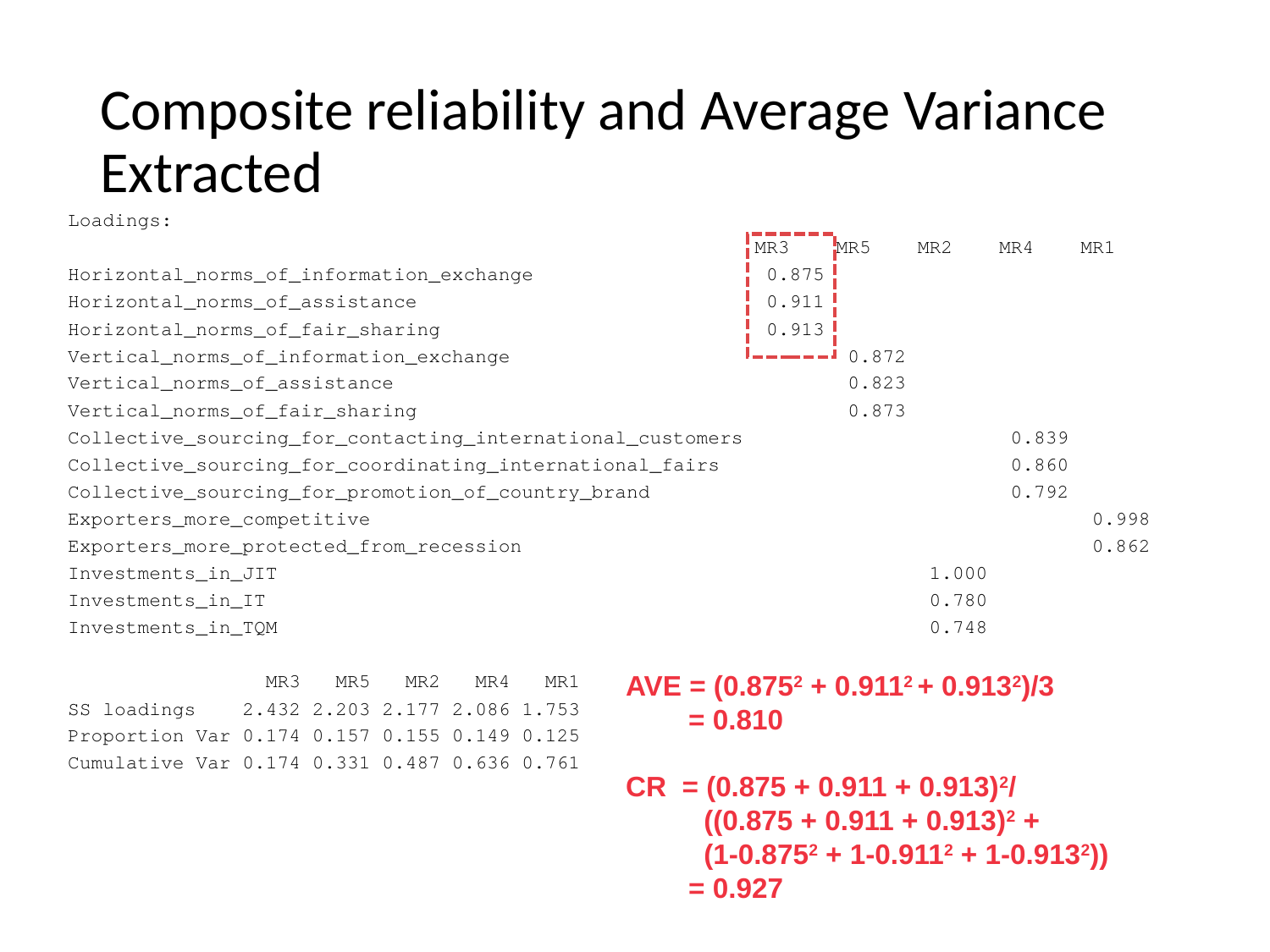

# Composite reliability and Average Variance Extracted
Loadings:
                                                           MR3    MR5    MR2    MR4    MR1
Horizontal_norms_of_information_exchange                    0.875
Horizontal_norms_of_assistance                              0.911
Horizontal_norms_of_fair_sharing                            0.913
Vertical_norms_of_information_exchange                             0.872
Vertical_norms_of_assistance                                       0.823
Vertical_norms_of_fair_sharing                                     0.873
Collective_sourcing_for_contacting_international_customers                       0.839
Collective_sourcing_for_coordinating_international_fairs                         0.860
Collective_sourcing_for_promotion_of_country_brand                               0.792
Exporters_more_competitive                                                              0.998
Exporters_more_protected_from_recession                                                 0.862
Investments_in_JIT                                                        1.000
Investments_in_IT                                                         0.780
Investments_in_TQM                                                        0.748

                 MR3   MR5   MR2   MR4   MR1
SS loadings    2.432 2.203 2.177 2.086 1.753
Proportion Var 0.174 0.157 0.155 0.149 0.125
Cumulative Var 0.174 0.331 0.487 0.636 0.761

AVE = (0.8752 + 0.9112 + 0.9132)/3
        = 0.810

CR  = (0.875 + 0.911 + 0.913)2/
          ((0.875 + 0.911 + 0.913)2 +
          (1-0.8752 + 1-0.9112 + 1-0.9132))
        = 0.927